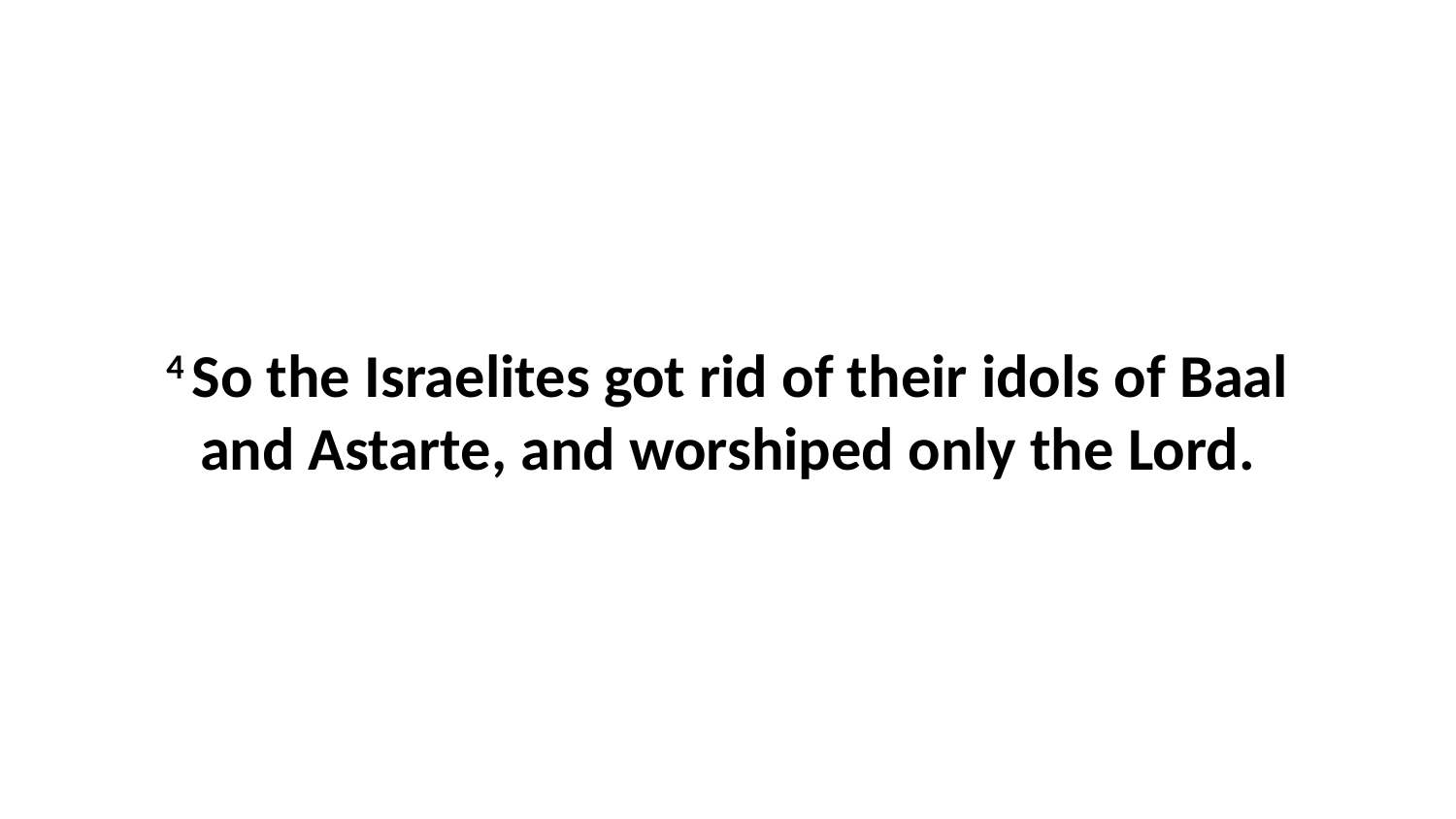

4 So the Israelites got rid of their idols of Baal and Astarte, and worshiped only the Lord.